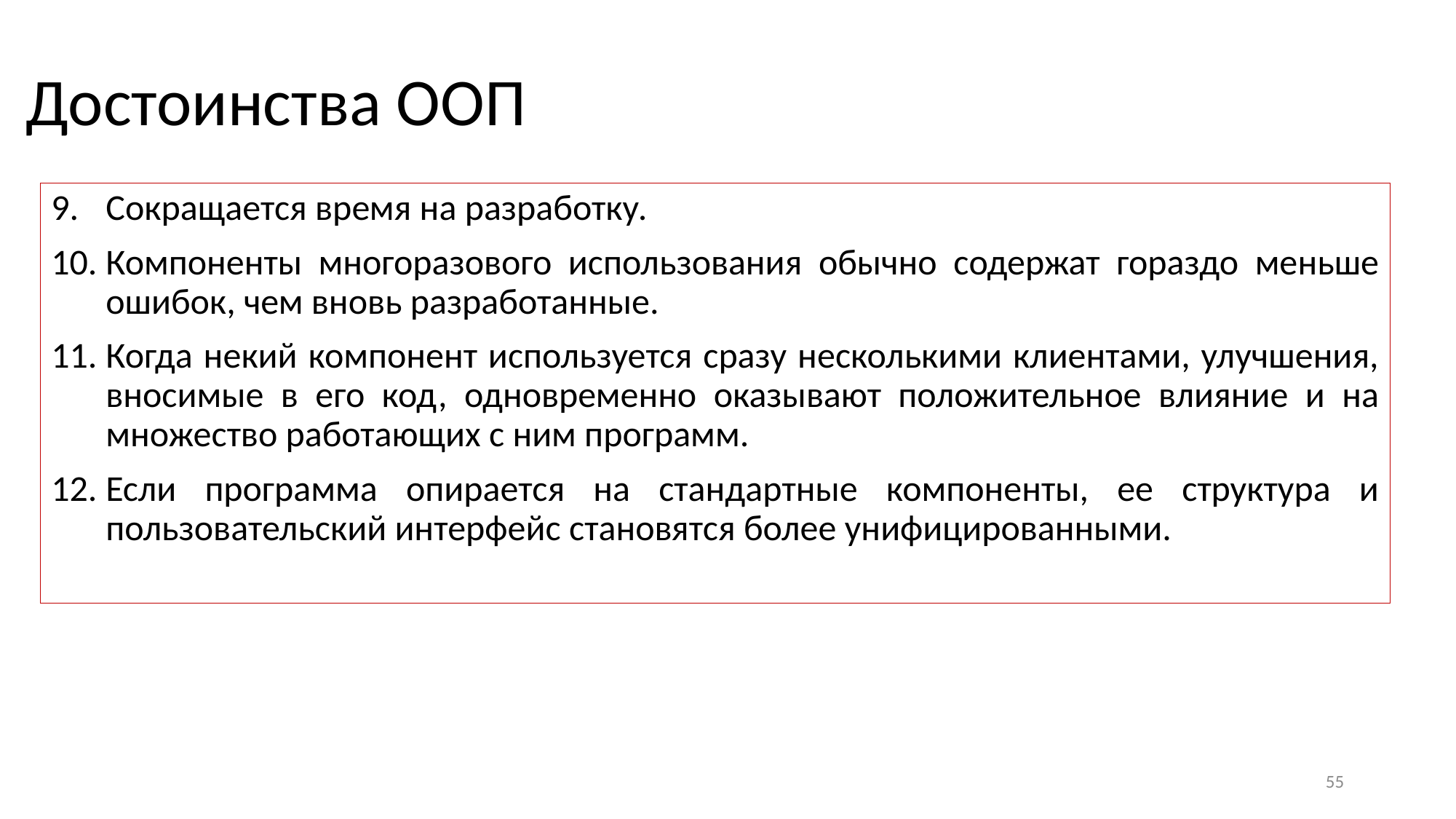

# Достоинства ООП
Сокращается время на разработку.
Компоненты многоразового использования обычно содержат гораздо меньше ошибок, чем вновь разработанные.
Когда некий компонент используется сразу несколькими клиентами, улучшения, вносимые в его код, одновременно оказывают положительное влияние и на множество работающих с ним программ.
Если программа опирается на стандартные компоненты, ее структура и пользовательский интерфейс становятся более унифицированными.
55